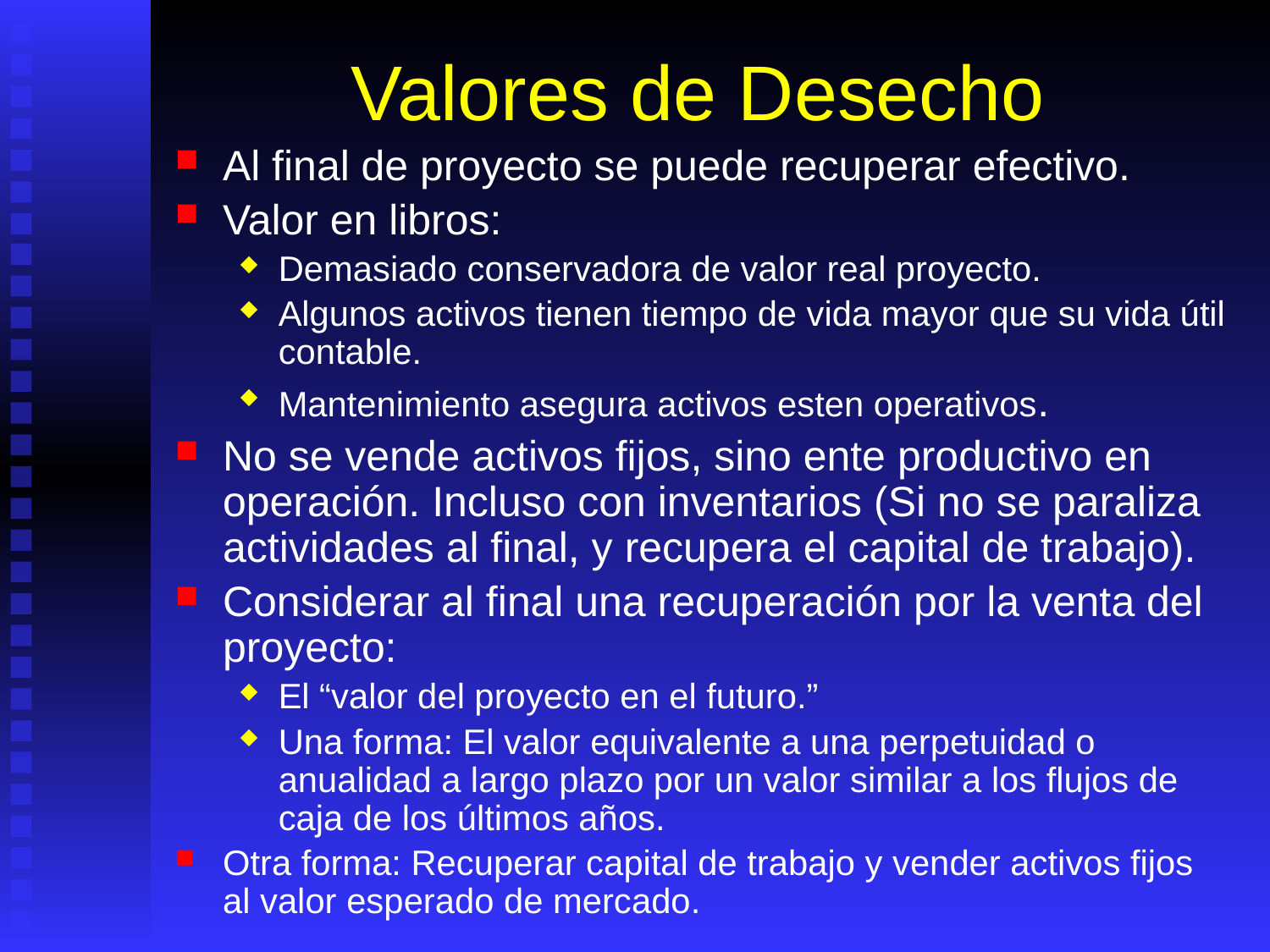

# Valores de Desecho
Al final de proyecto se puede recuperar efectivo.
Valor en libros:
Demasiado conservadora de valor real proyecto.
Algunos activos tienen tiempo de vida mayor que su vida útil contable.
Mantenimiento asegura activos esten operativos.
No se vende activos fijos, sino ente productivo en operación. Incluso con inventarios (Si no se paraliza actividades al final, y recupera el capital de trabajo).
Considerar al final una recuperación por la venta del proyecto:
El “valor del proyecto en el futuro.”
Una forma: El valor equivalente a una perpetuidad o anualidad a largo plazo por un valor similar a los flujos de caja de los últimos años.
Otra forma: Recuperar capital de trabajo y vender activos fijos al valor esperado de mercado.